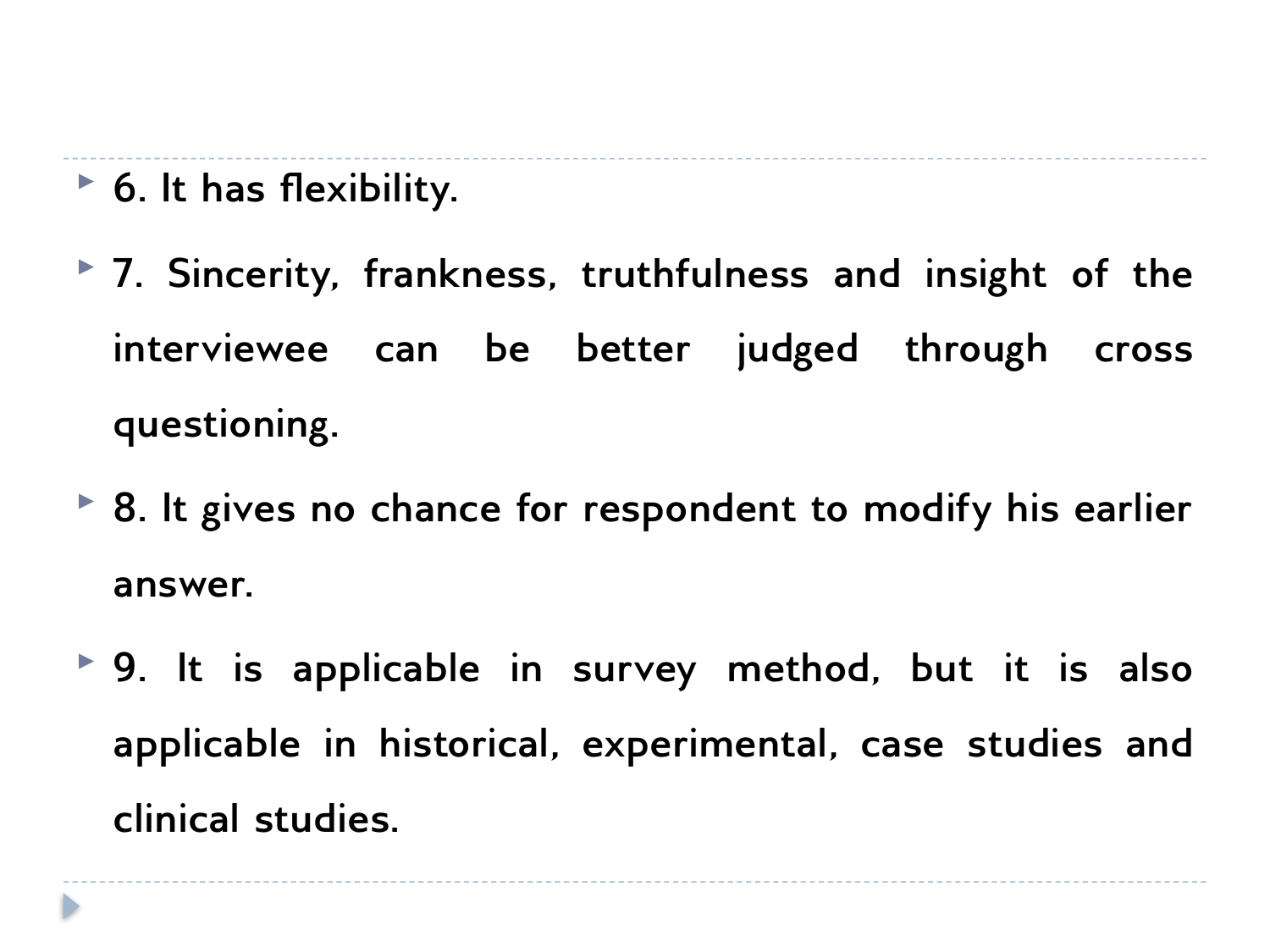

#

6. It has flexibility.
7. Sincerity, frankness, truthfulness and insight of the interviewee can be better judged through cross questioning.
8. It gives no chance for respondent to modify his earlier answer.
9. It is applicable in survey method, but it is also applicable in historical, experimental, case studies and clinical studies.